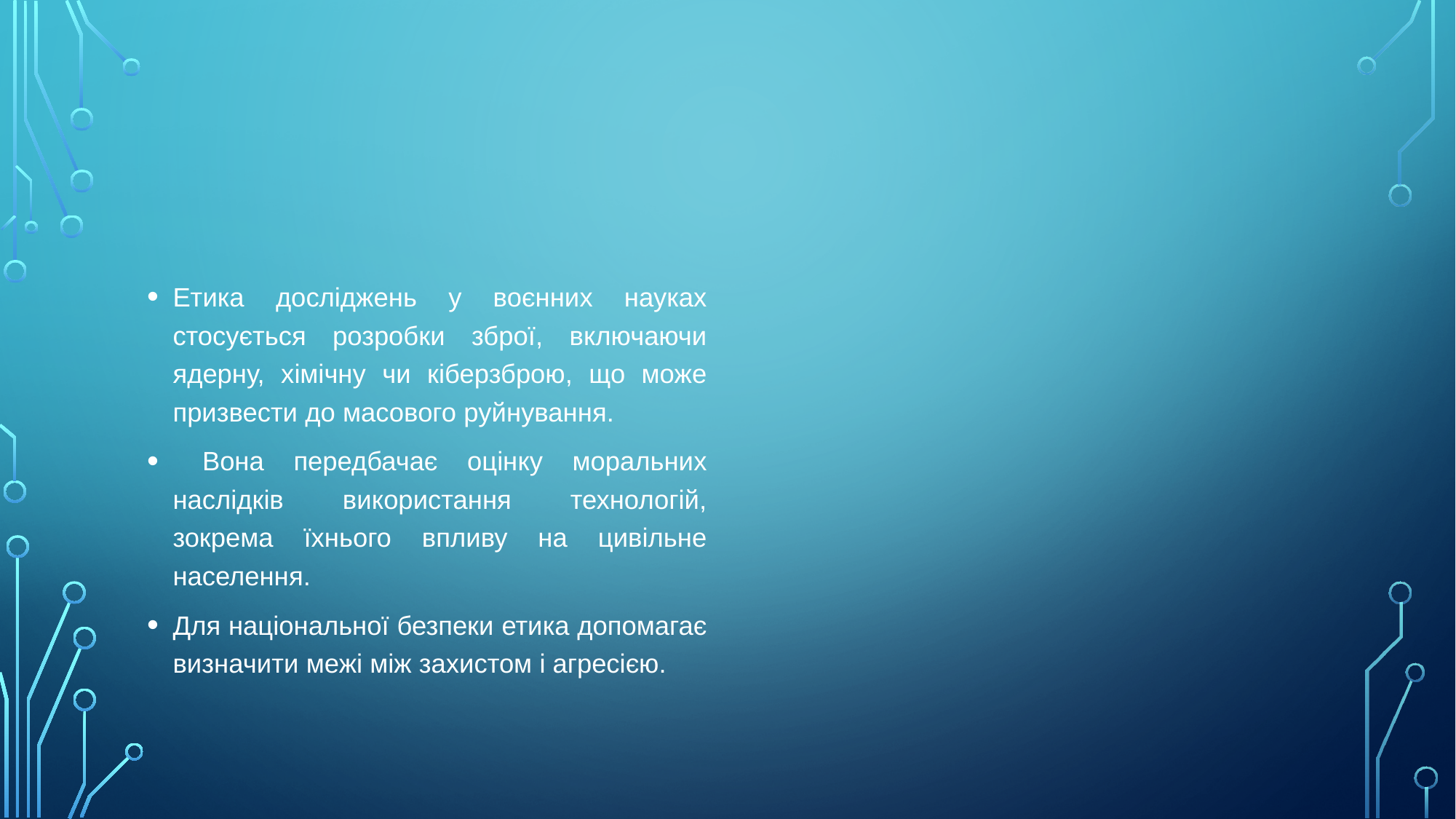

#
Етика досліджень у воєнних науках стосується розробки зброї, включаючи ядерну, хімічну чи кіберзброю, що може призвести до масового руйнування.
 Вона передбачає оцінку моральних наслідків використання технологій, зокрема їхнього впливу на цивільне населення.
Для національної безпеки етика допомагає визначити межі між захистом і агресією.